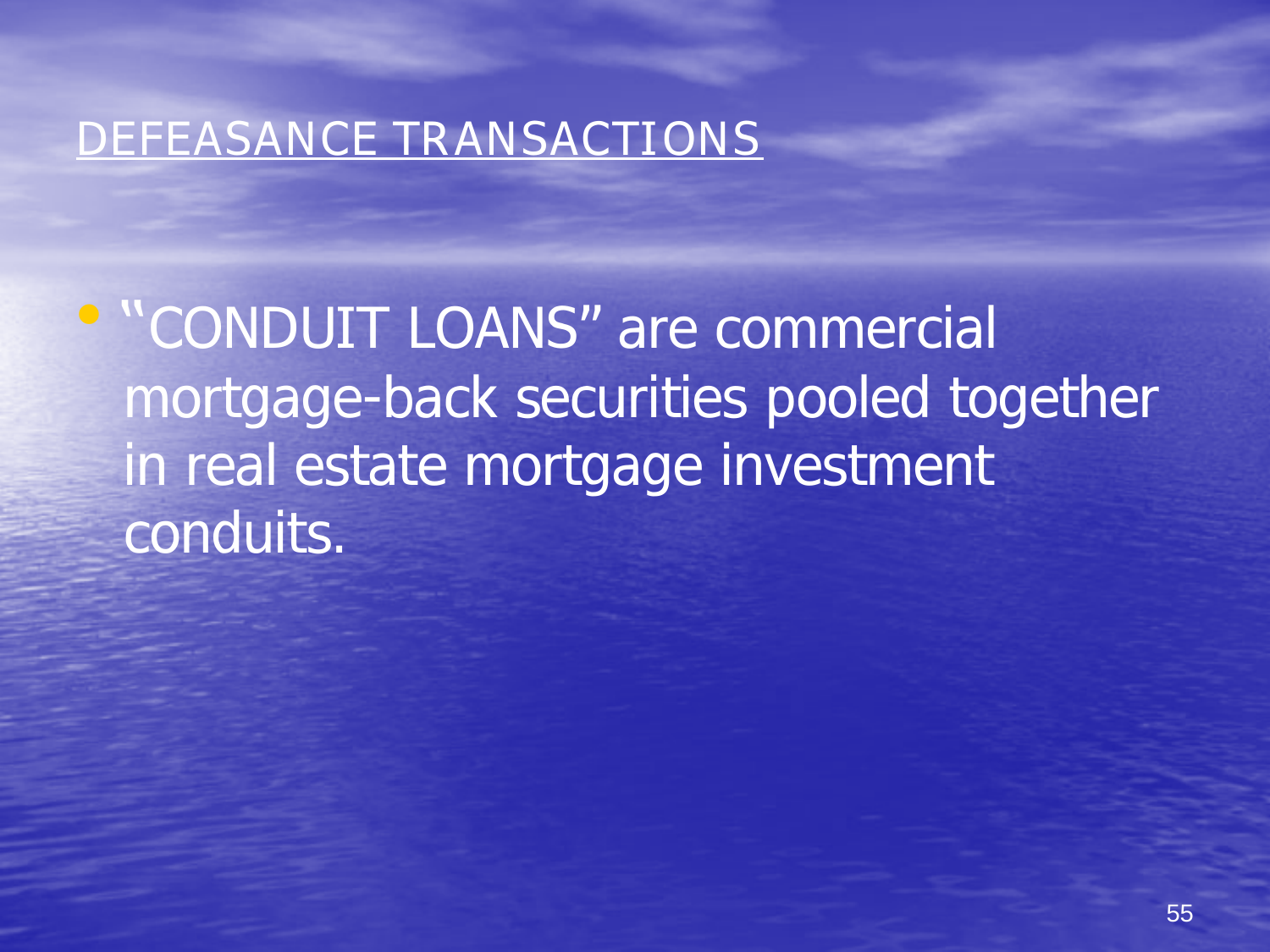

# DEFEASANCE TRANSACTIONS

“CONDUIT LOANS” are commercial mortgage-back securities pooled together in real estate mortgage investment conduits.
55